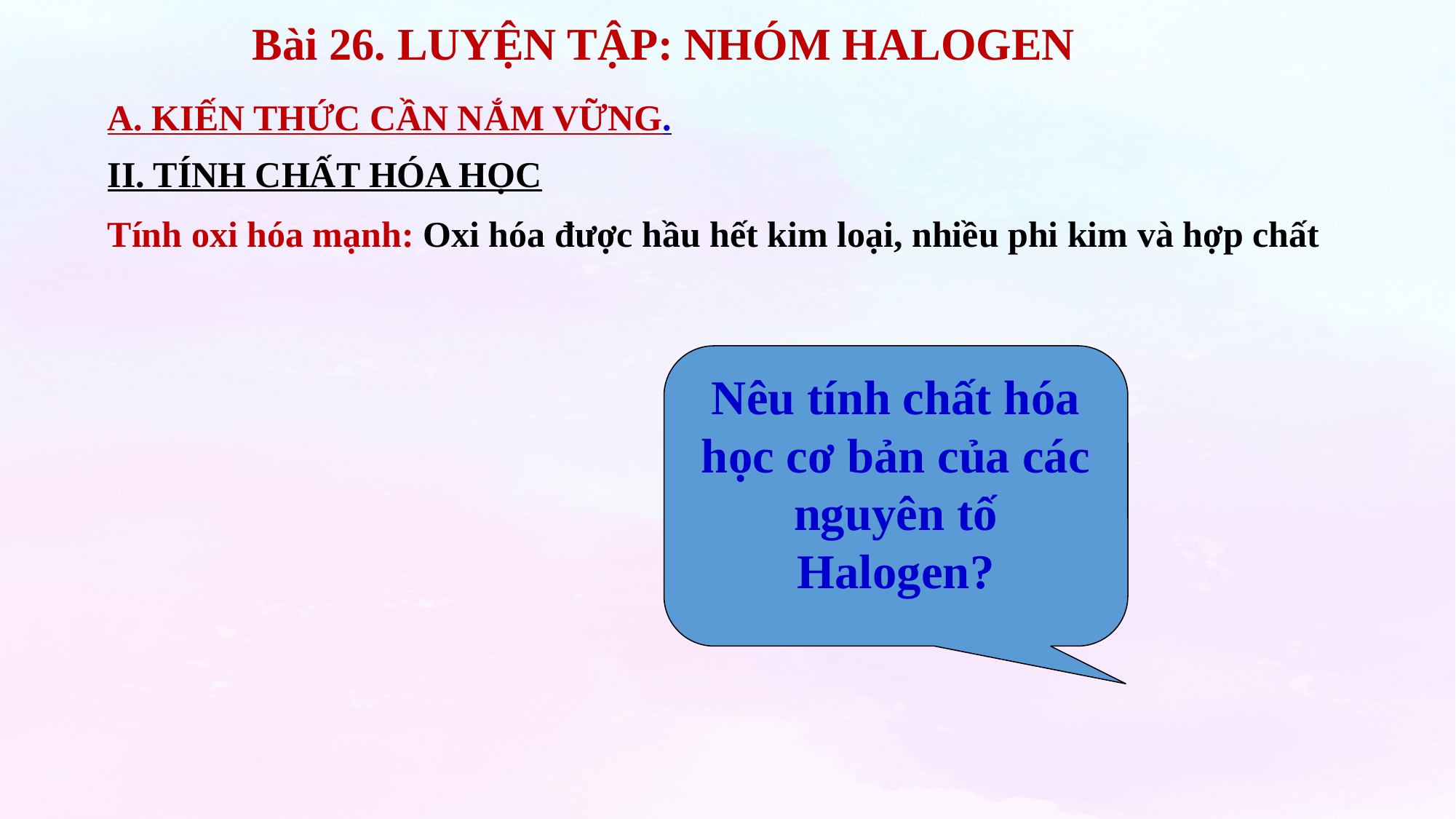

Bài 26. LUYỆN TẬP: NHÓM HALOGEN
A. KIẾN THỨC CẦN NẮM VỮNG.
II. TÍNH CHẤT HÓA HỌC
Tính oxi hóa mạnh: Oxi hóa được hầu hết kim loại, nhiều phi kim và hợp chất
Nêu tính chất hóa học cơ bản của các nguyên tố Halogen?